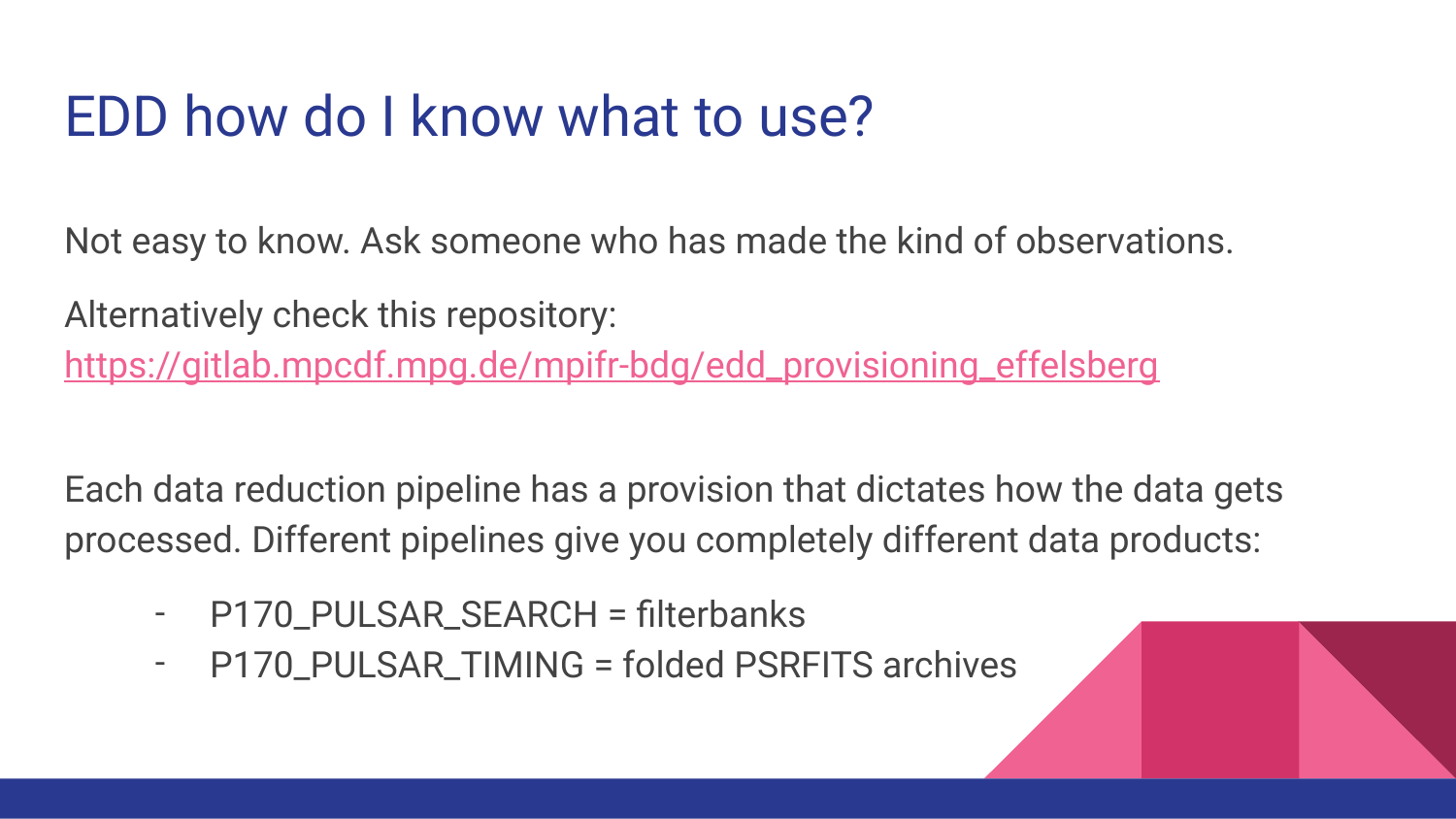

# EDD how do I know what to use?
Not easy to know. Ask someone who has made the kind of observations.
Alternatively check this repository: https://gitlab.mpcdf.mpg.de/mpifr-bdg/edd_provisioning_effelsberg
Each data reduction pipeline has a provision that dictates how the data gets processed. Different pipelines give you completely different data products:
P170_PULSAR_SEARCH = filterbanks
P170_PULSAR_TIMING = folded PSRFITS archives